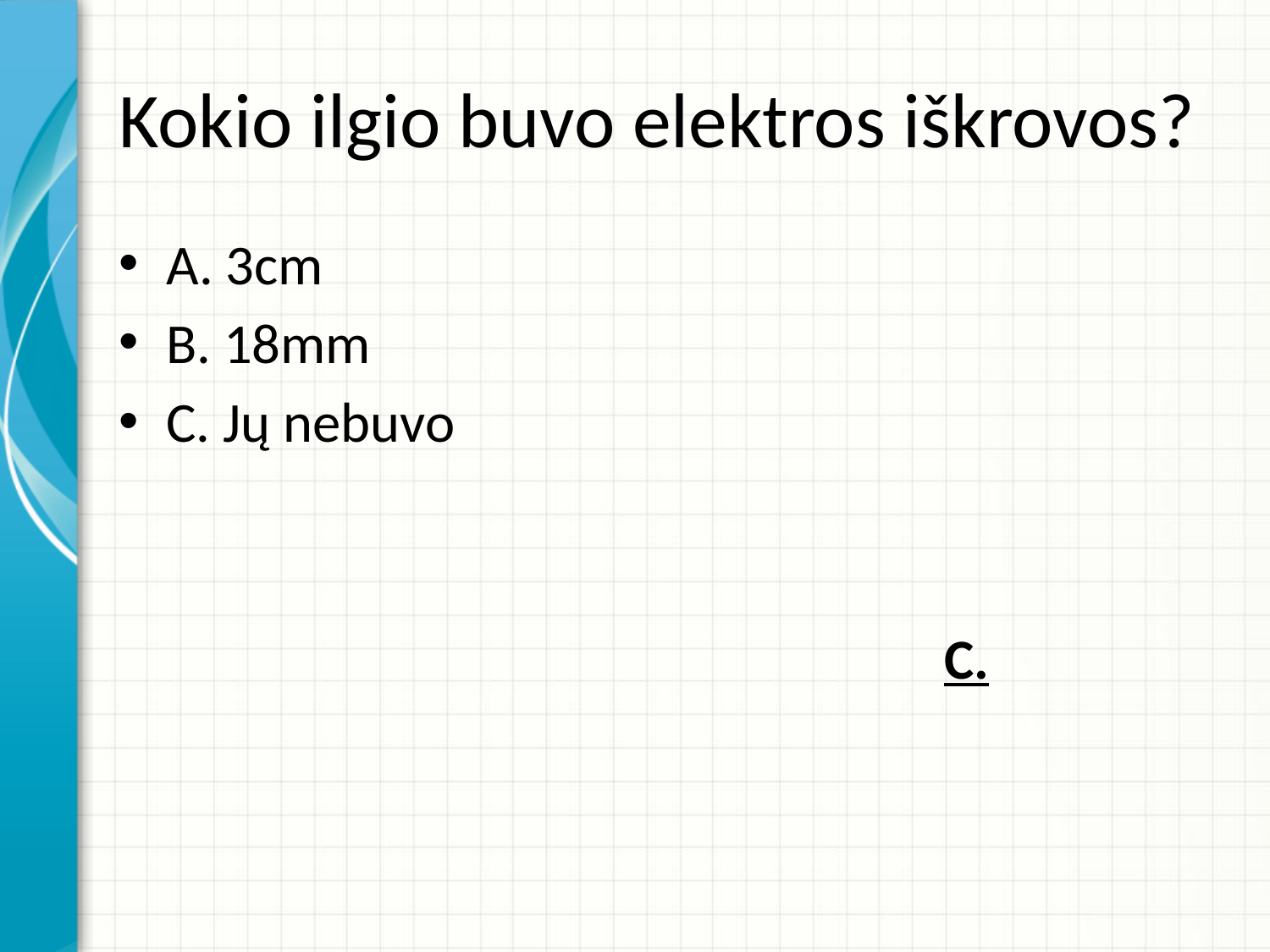

# Kokio ilgio buvo elektros iškrovos?
A. 3cm
B. 18mm
C. Jų nebuvo

                                                                 C.